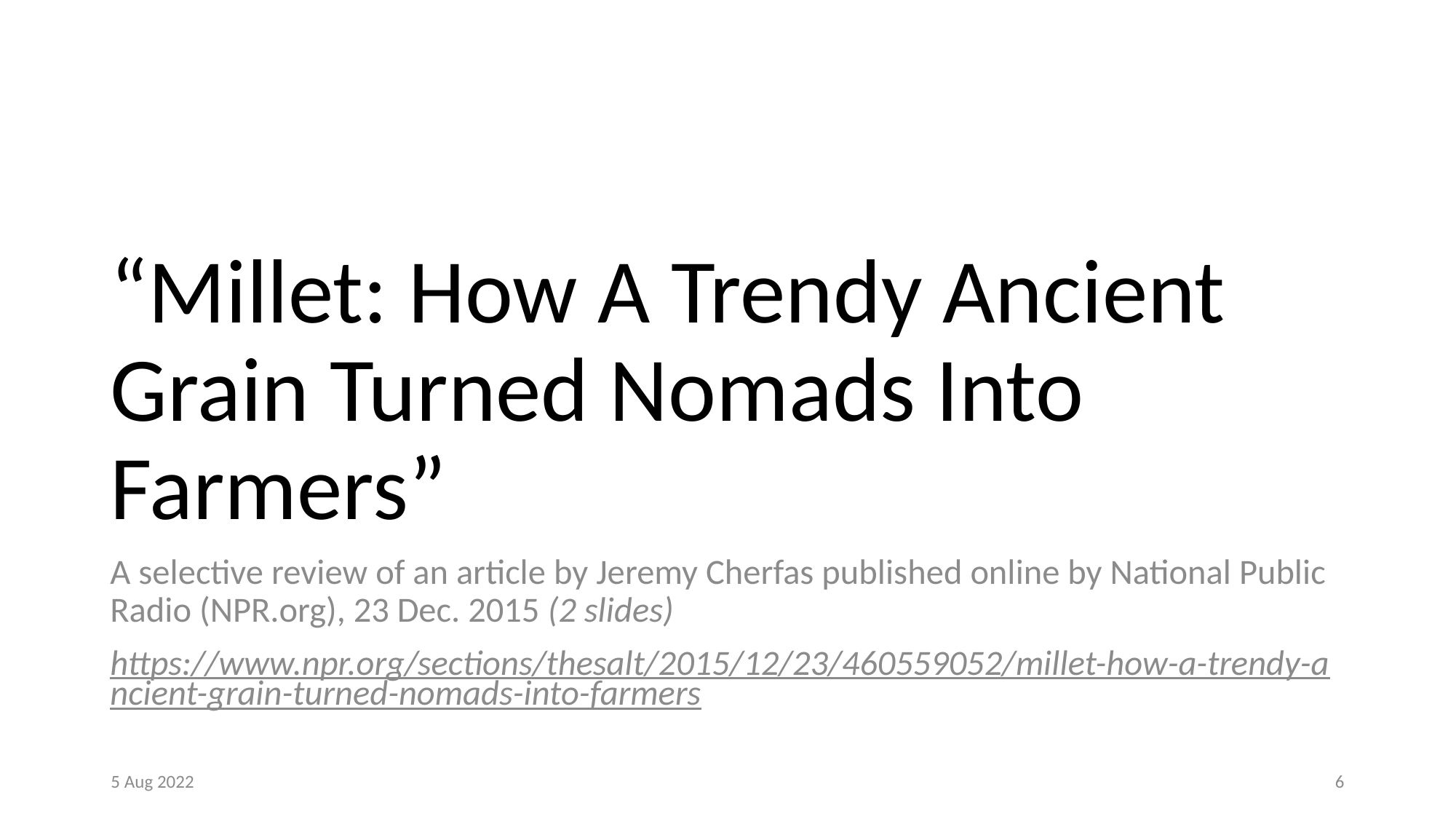

# “Millet: How A Trendy Ancient Grain Turned Nomads Into Farmers”
A selective review of an article by Jeremy Cherfas published online by National Public Radio (NPR.org), 23 Dec. 2015 (2 slides)
https://www.npr.org/sections/thesalt/2015/12/23/460559052/millet-how-a-trendy-ancient-grain-turned-nomads-into-farmers
5 Aug 2022
6